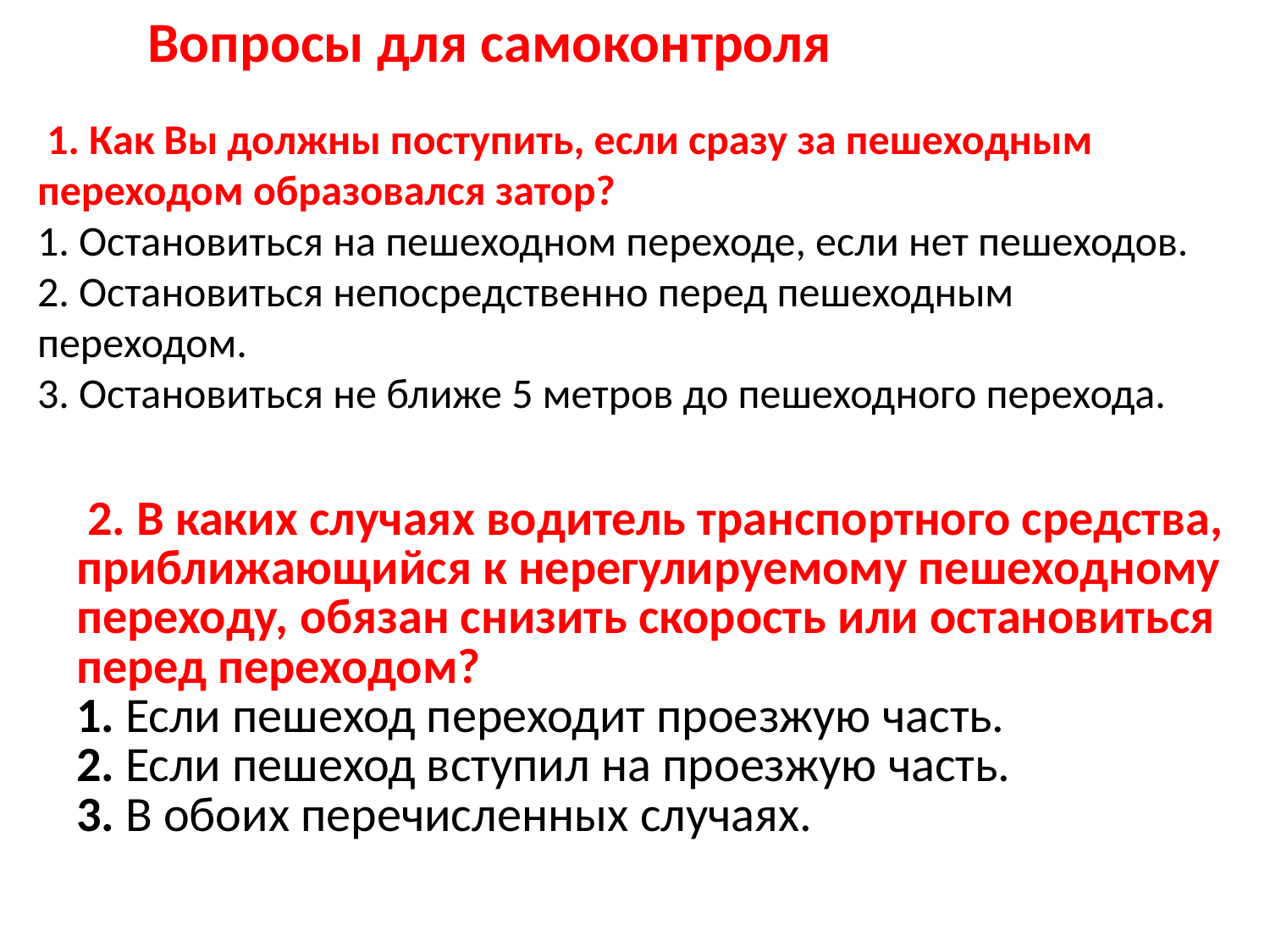

Вопросы для самоконтроля
 1. Как Вы должны поступить, если сразу за пешеходным переходом образовался затор?
1. Остановиться на пешеходном переходе, если нет пешеходов.
2. Остановиться непосредственно перед пешеходным переходом.
3. Остановиться не ближе 5 метров до пешеходного перехода.

| 2. В каких случаях водитель транспортного средства, приближающийся к нерегулируемому пешеходному переходу, обязан снизить скорость или остановиться перед переходом? 1. Если пешеход переходит проезжую часть. 2. Если пешеход вступил на проезжую часть. 3. В обоих перечисленных случаях. |
| --- |